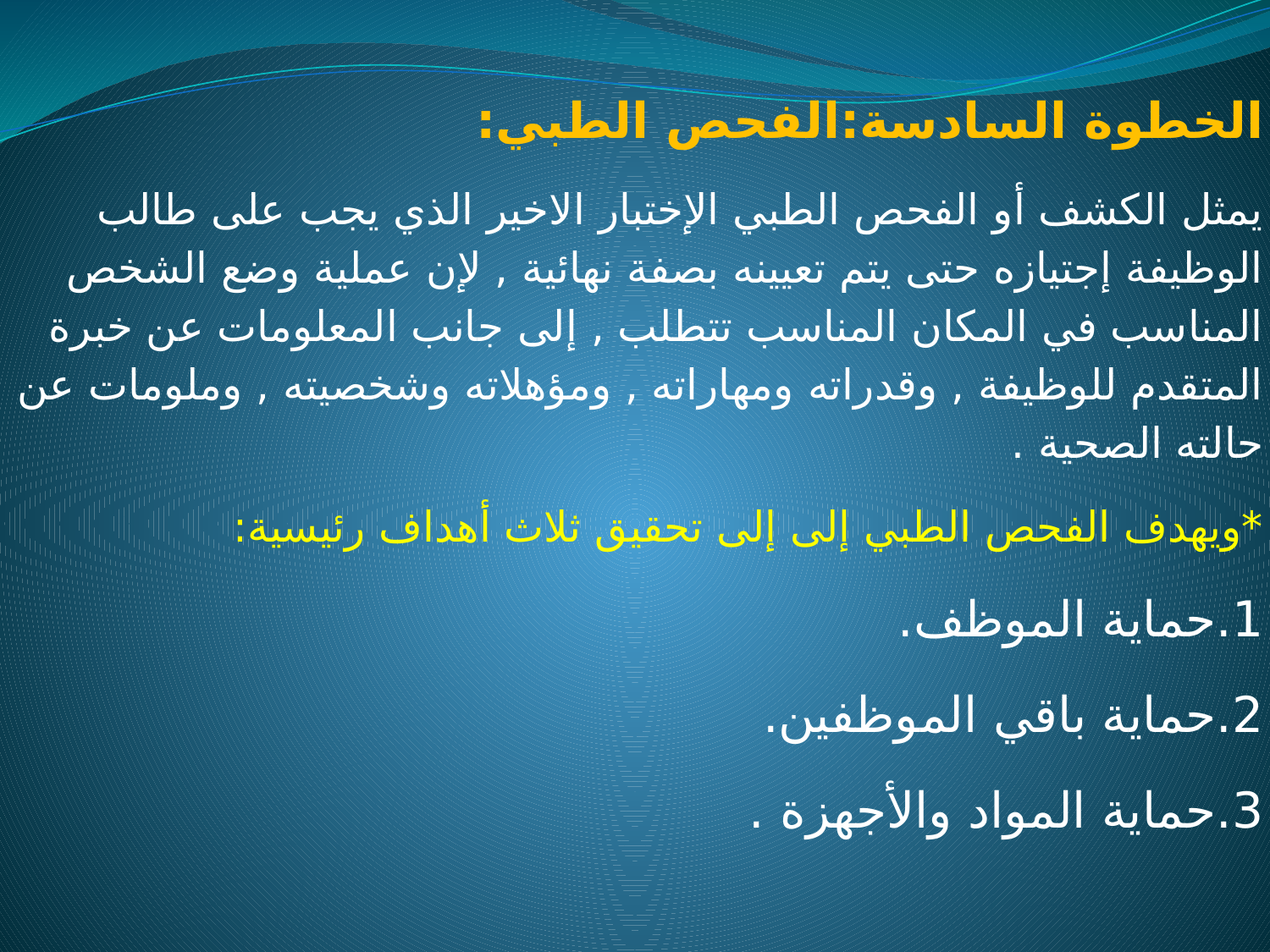

الخطوة السادسة:الفحص الطبي:
يمثل الكشف أو الفحص الطبي الإختبار الاخير الذي يجب على طالب الوظيفة إجتيازه حتى يتم تعيينه بصفة نهائية , لإن عملية وضع الشخص المناسب في المكان المناسب تتطلب , إلى جانب المعلومات عن خبرة المتقدم للوظيفة , وقدراته ومهاراته , ومؤهلاته وشخصيته , وملومات عن حالته الصحية .
*ويهدف الفحص الطبي إلى إلى تحقيق ثلاث أهداف رئيسية:
1.حماية الموظف.
2.حماية باقي الموظفين.
3.حماية المواد والأجهزة .